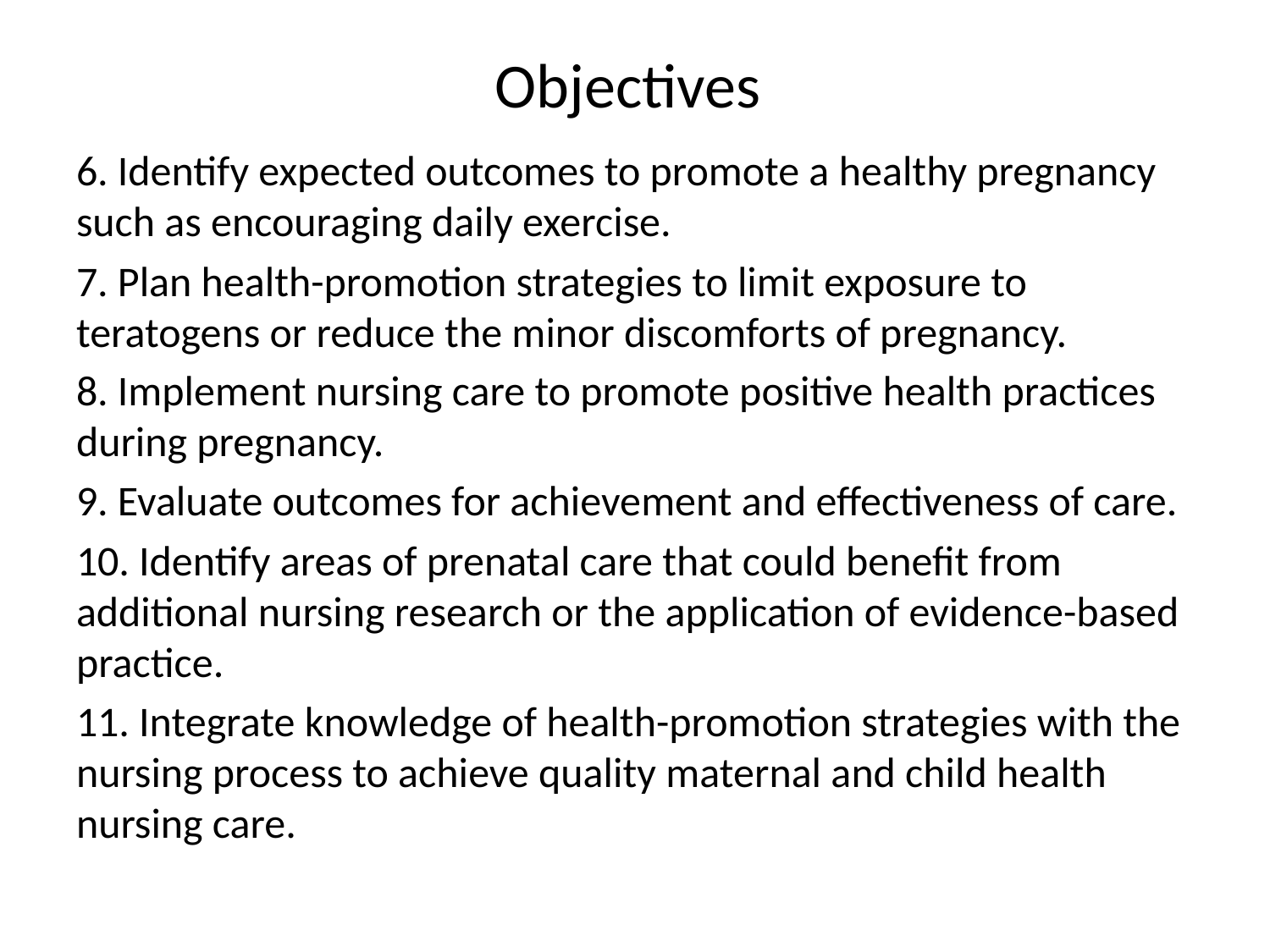

# Objectives
6. Identify expected outcomes to promote a healthy pregnancy such as encouraging daily exercise.
7. Plan health-promotion strategies to limit exposure to teratogens or reduce the minor discomforts of pregnancy.
8. Implement nursing care to promote positive health practices during pregnancy.
9. Evaluate outcomes for achievement and effectiveness of care.
10. Identify areas of prenatal care that could benefit from additional nursing research or the application of evidence-based practice.
11. Integrate knowledge of health-promotion strategies with the nursing process to achieve quality maternal and child health nursing care.